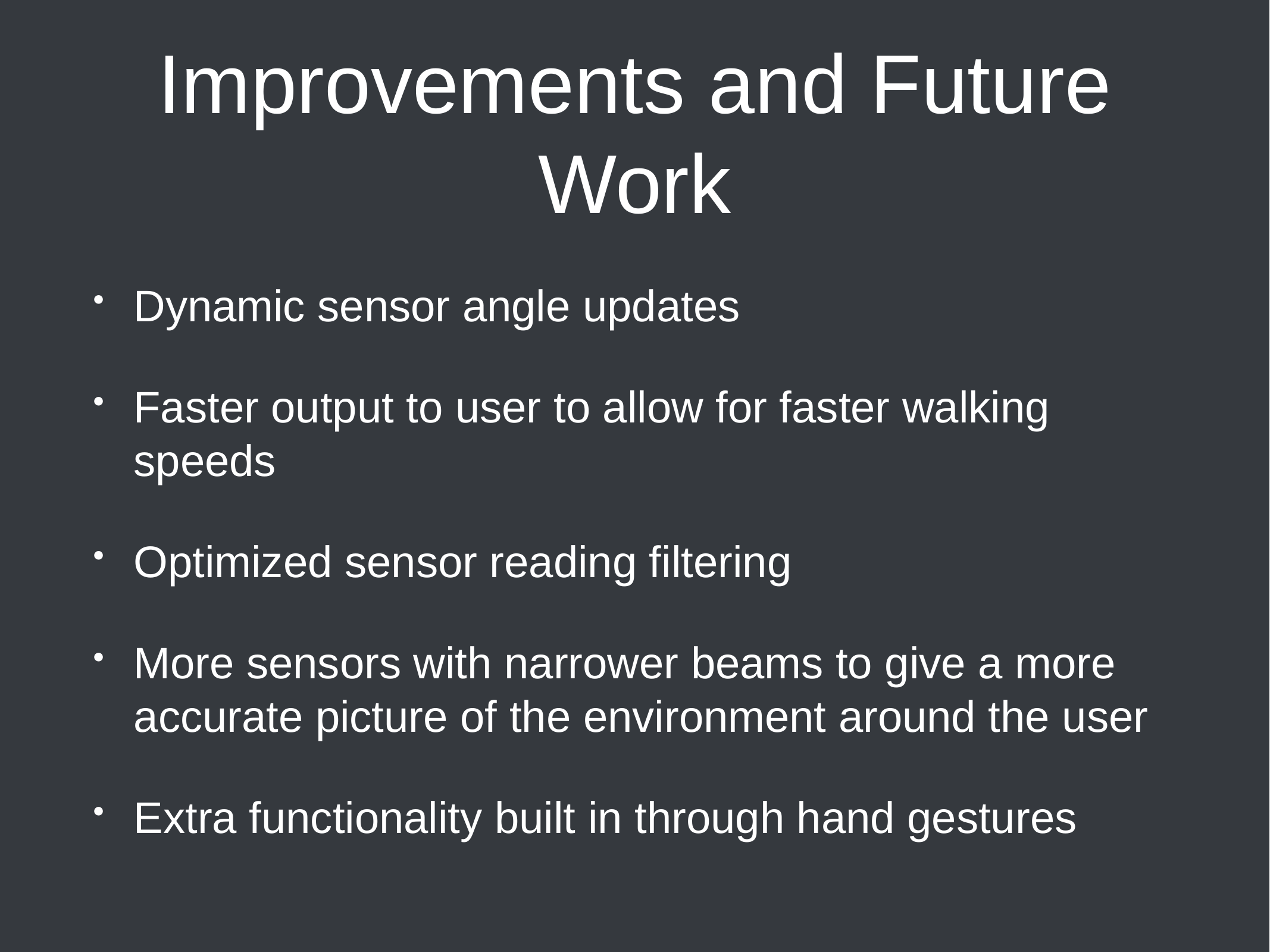

# Improvements and Future Work
Dynamic sensor angle updates
Faster output to user to allow for faster walking speeds
Optimized sensor reading filtering
More sensors with narrower beams to give a more accurate picture of the environment around the user
Extra functionality built in through hand gestures